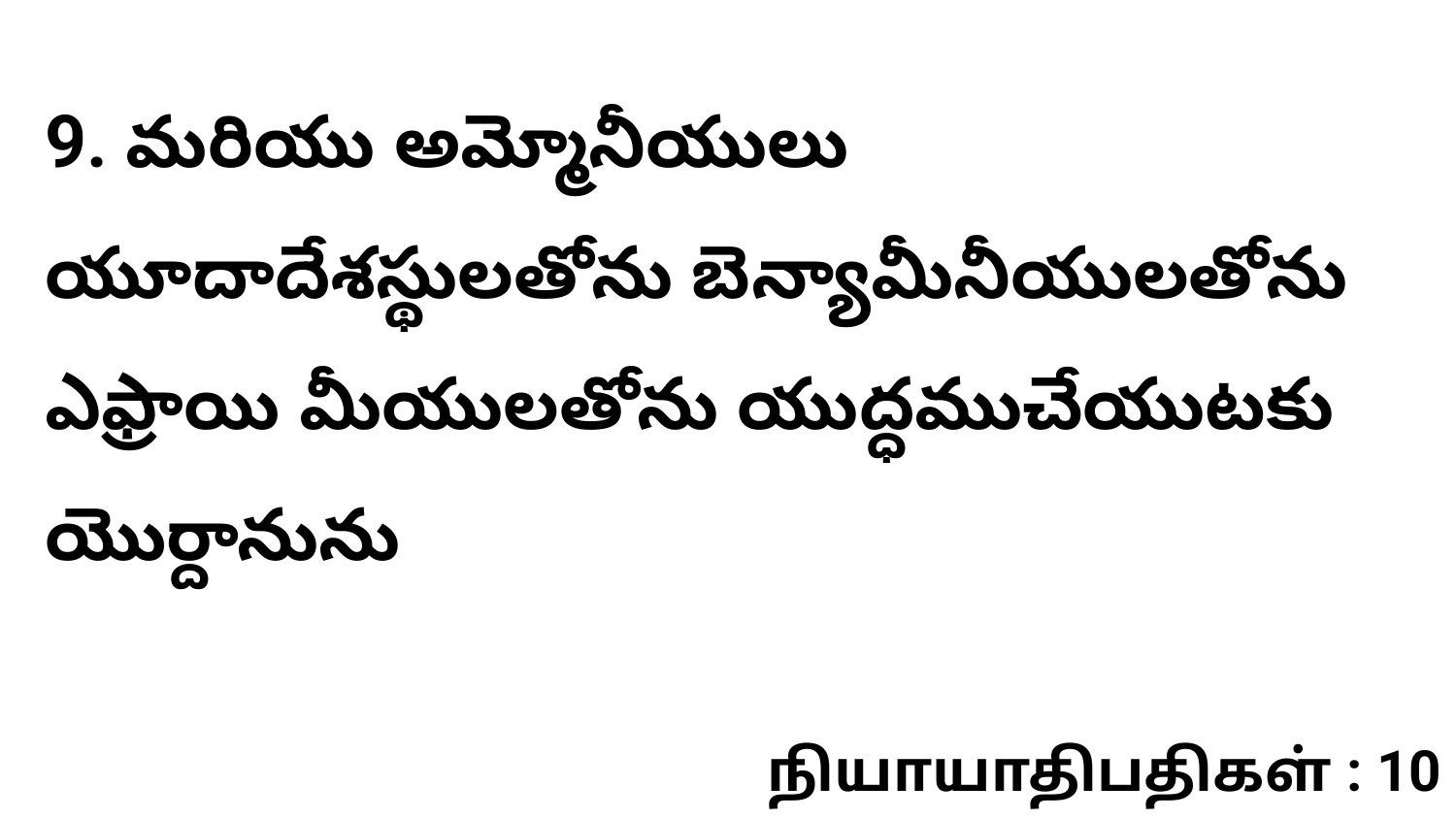

9. మరియు అమ్మోనీయులు యూదాదేశస్థులతోను బెన్యామీనీయులతోను ఎఫ్రాయి మీయులతోను యుద్ధముచేయుటకు యొర్దానును
நியாயாதிபதிகள் : 10